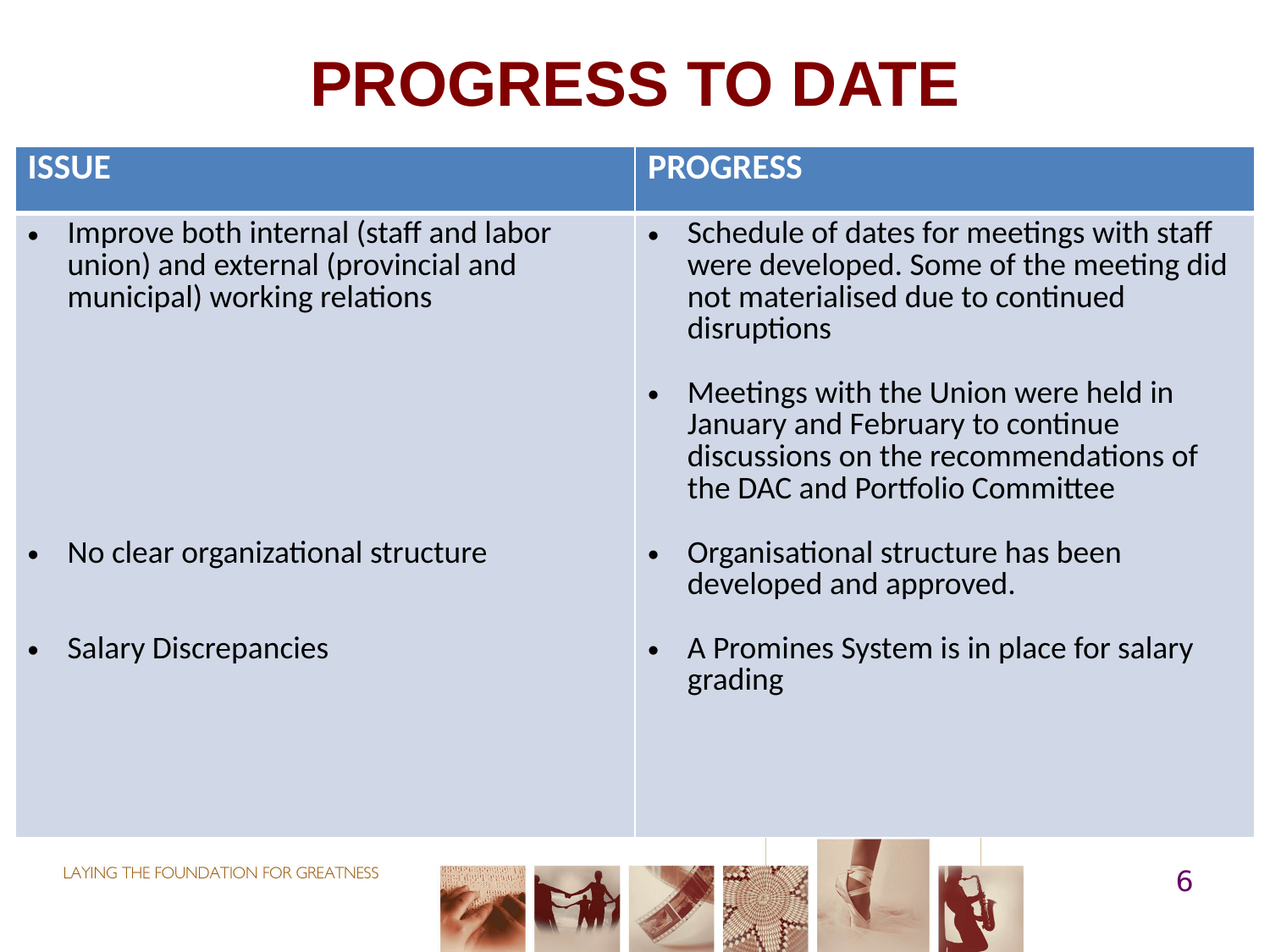

# PROGRESS TO DATE
| ISSUE | PROGRESS |
| --- | --- |
| Improve both internal (staff and labor union) and external (provincial and municipal) working relations No clear organizational structure Salary Discrepancies | Schedule of dates for meetings with staff were developed. Some of the meeting did not materialised due to continued disruptions Meetings with the Union were held in January and February to continue discussions on the recommendations of the DAC and Portfolio Committee Organisational structure has been developed and approved. A Promines System is in place for salary grading |
6